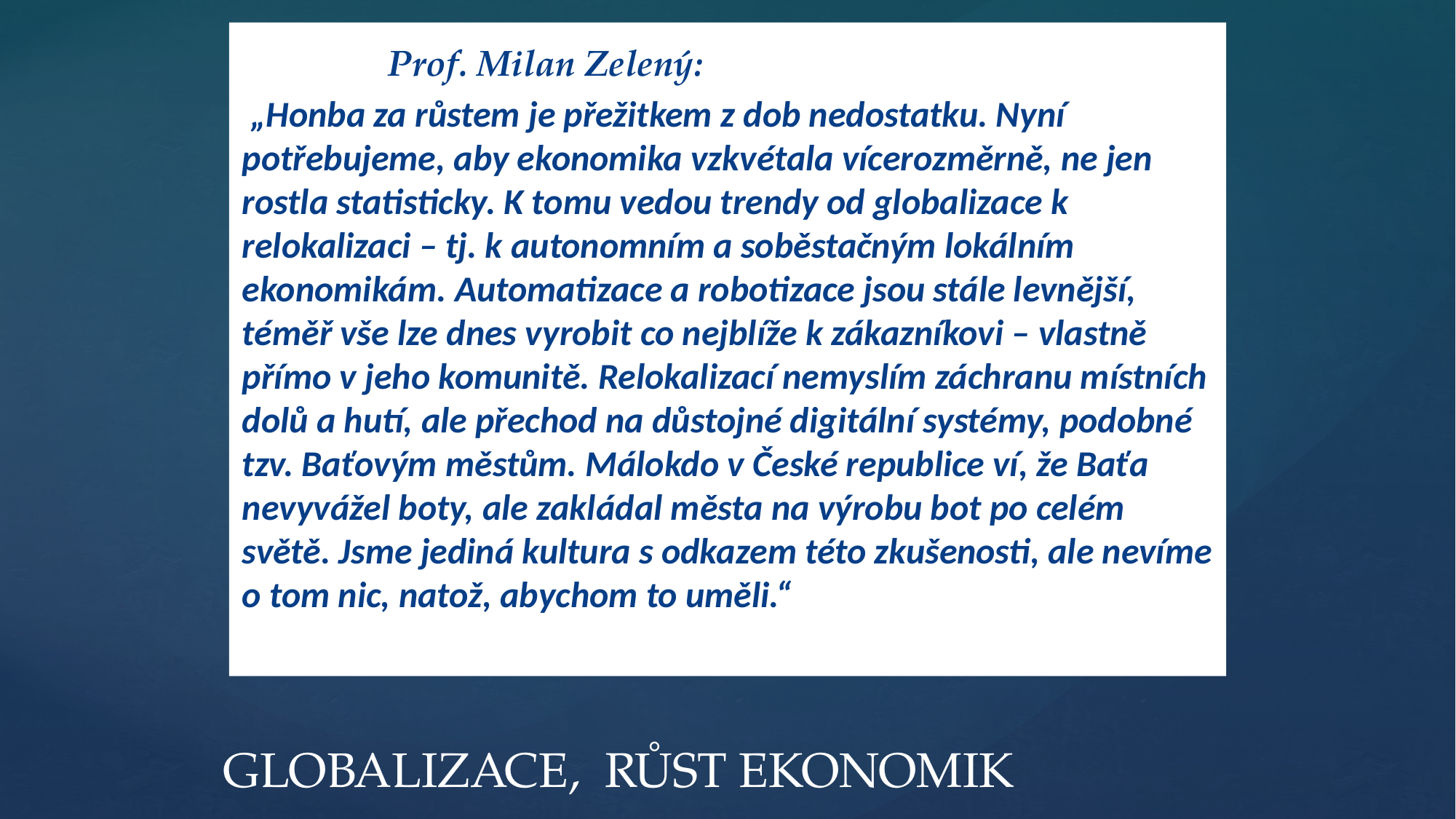

Prof. Milan Zelený:
 „Honba za růstem je přežitkem z dob nedostatku. Nyní potřebujeme, aby ekonomika vzkvétala vícerozměrně, ne jen rostla statisticky. K tomu vedou trendy od globalizace k relokalizaci – tj. k autonomním a soběstačným lokálním ekonomikám. Automatizace a robotizace jsou stále levnější, téměř vše lze dnes vyrobit co nejblíže k zákazníkovi – vlastně přímo v jeho komunitě. Relokalizací nemyslím záchranu místních dolů a hutí, ale přechod na důstojné digitální systémy, podobné tzv. Baťovým městům. Málokdo v České republice ví, že Baťa nevyvážel boty, ale zakládal města na výrobu bot po celém světě. Jsme jediná kultura s odkazem této zkušenosti, ale nevíme o tom nic, natož, abychom to uměli.“
# GLOBALIZACE,  RŮST EKONOMIK